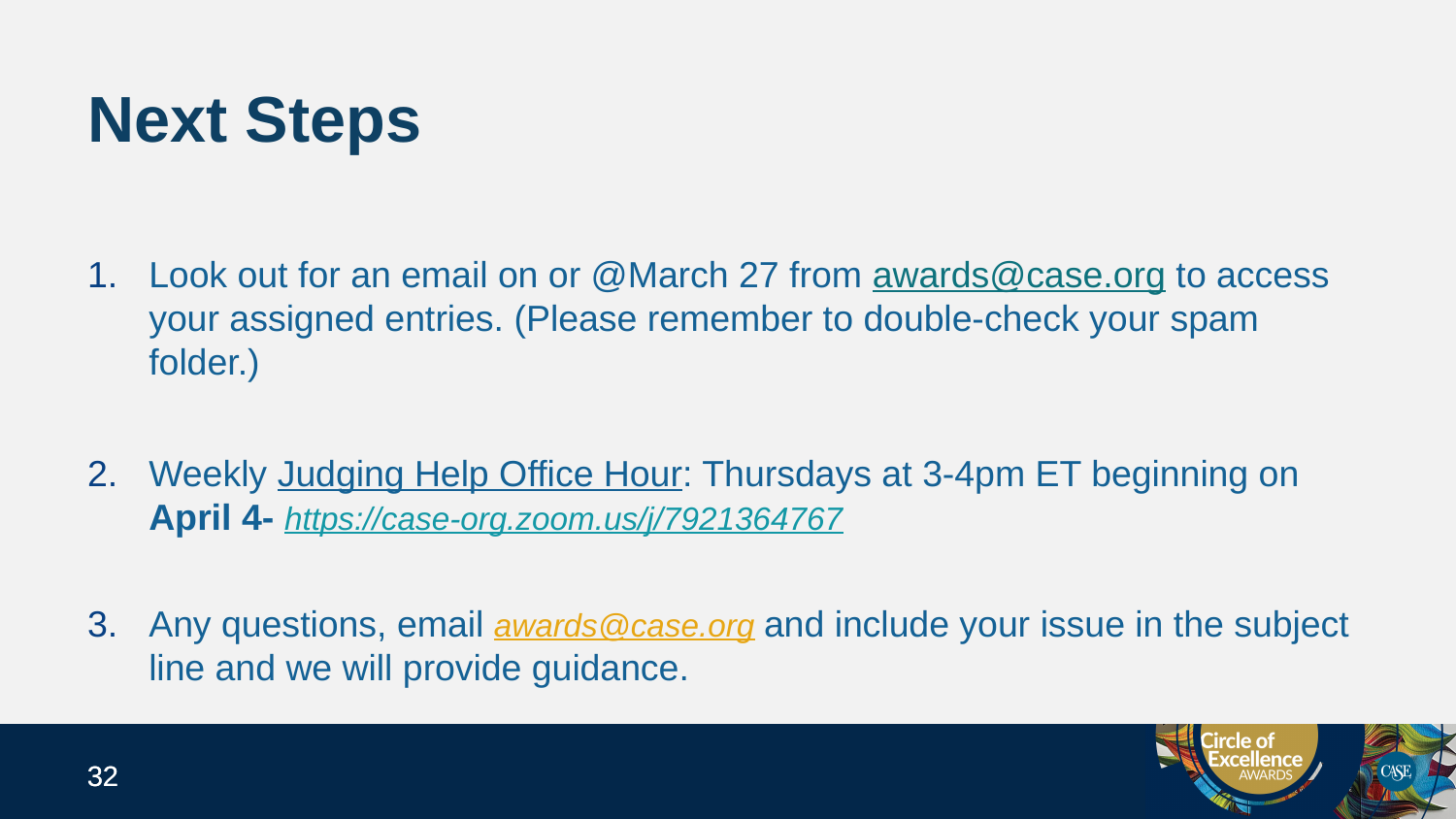

# Next Steps

Look out for an email on or @March 27 from awards@case.org to access your assigned entries. (Please remember to double-check your spam folder.)

Weekly Judging Help Office Hour: Thursdays at 3-4pm ET beginning on April 4- https://case-org.zoom.us/j/7921364767

Any questions, email awards@case.org and include your issue in the subject line and we will provide guidance.